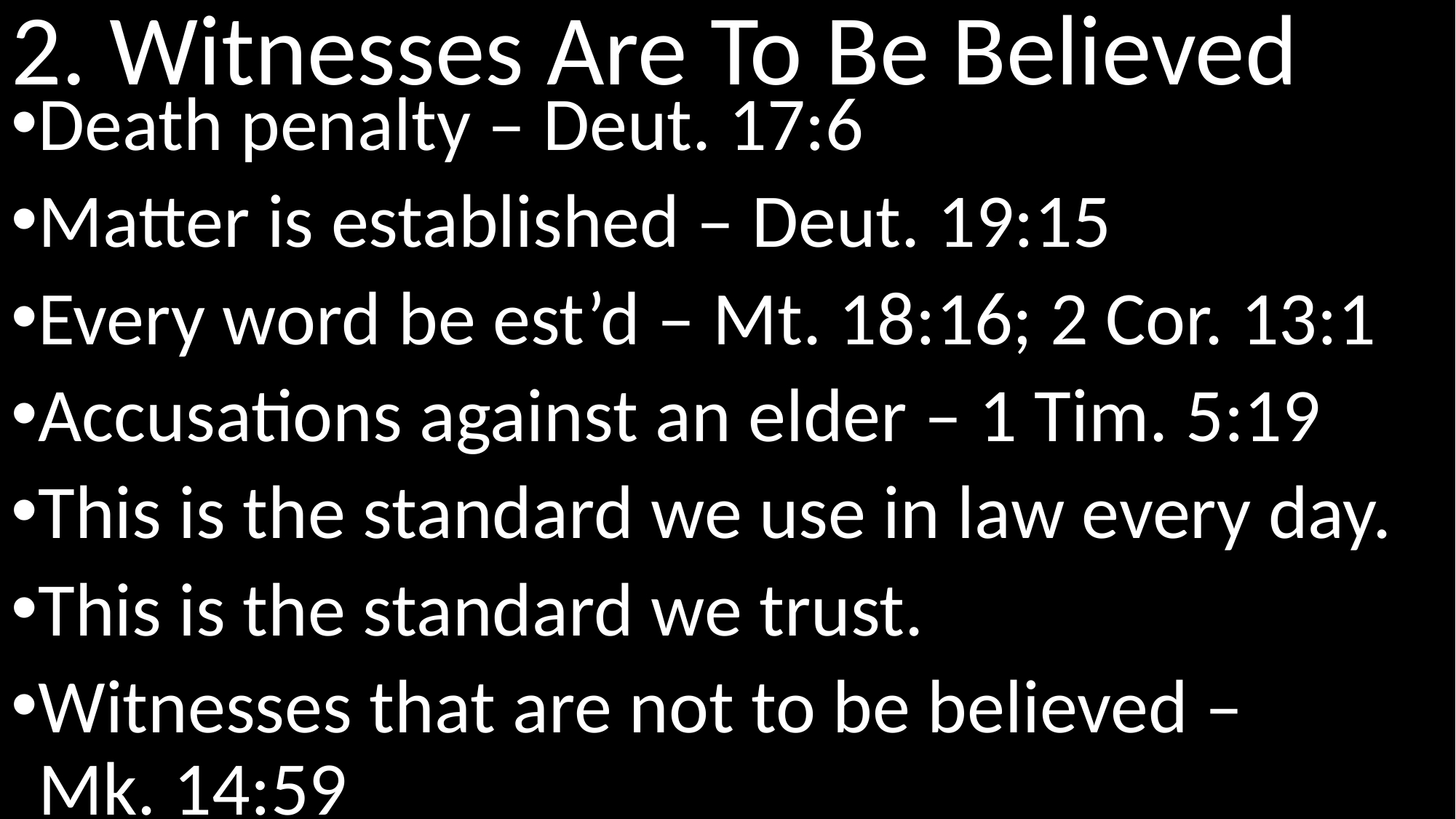

# 2. Witnesses Are To Be Believed
Death penalty – Deut. 17:6
Matter is established – Deut. 19:15
Every word be est’d – Mt. 18:16; 2 Cor. 13:1
Accusations against an elder – 1 Tim. 5:19
This is the standard we use in law every day.
This is the standard we trust.
Witnesses that are not to be believed –
Mk. 14:59